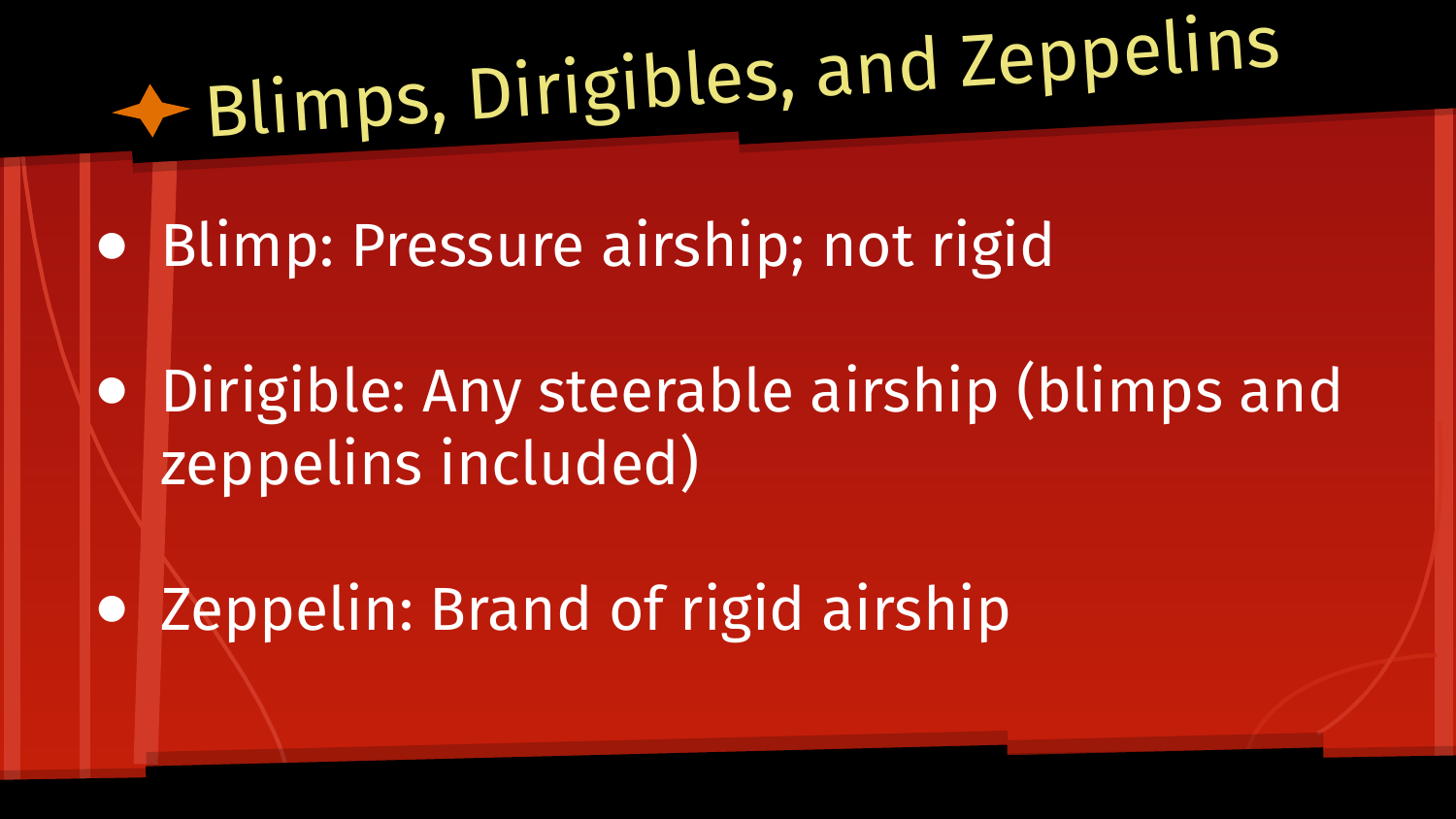

# Blimps, Dirigibles, and Zeppelins
Blimp: Pressure airship; not rigid

Dirigible: Any steerable airship (blimps and zeppelins included)

Zeppelin: Brand of rigid airship